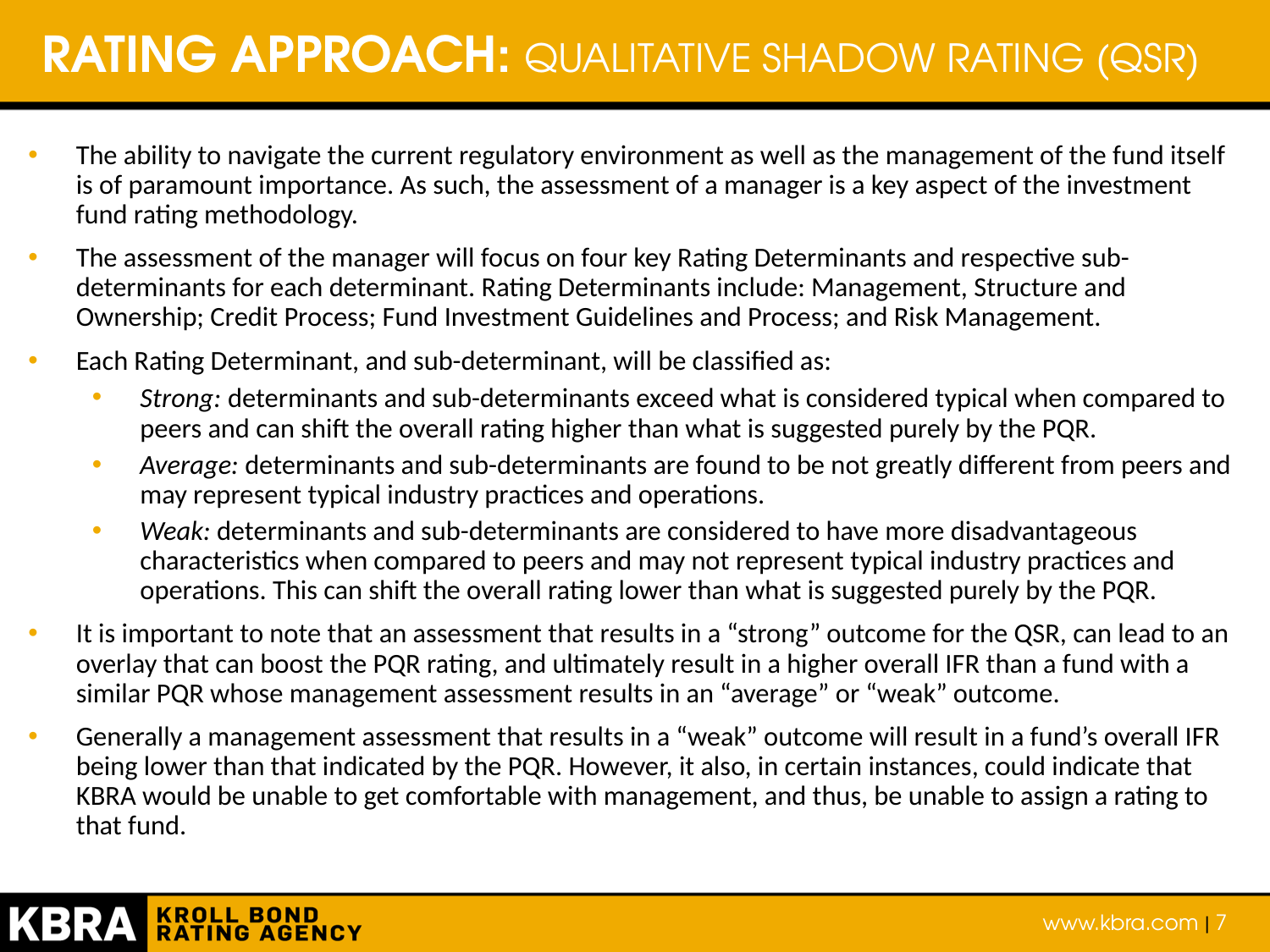

# RATING APPROACH: QUALITATIVE SHADOW RATING (QSR)
The ability to navigate the current regulatory environment as well as the management of the fund itself is of paramount importance. As such, the assessment of a manager is a key aspect of the investment fund rating methodology.
The assessment of the manager will focus on four key Rating Determinants and respective sub-determinants for each determinant. Rating Determinants include: Management, Structure and Ownership; Credit Process; Fund Investment Guidelines and Process; and Risk Management.
Each Rating Determinant, and sub-determinant, will be classified as:
Strong: determinants and sub-determinants exceed what is considered typical when compared to peers and can shift the overall rating higher than what is suggested purely by the PQR.
Average: determinants and sub-determinants are found to be not greatly different from peers and may represent typical industry practices and operations.
Weak: determinants and sub-determinants are considered to have more disadvantageous characteristics when compared to peers and may not represent typical industry practices and operations. This can shift the overall rating lower than what is suggested purely by the PQR.
It is important to note that an assessment that results in a “strong” outcome for the QSR, can lead to an overlay that can boost the PQR rating, and ultimately result in a higher overall IFR than a fund with a similar PQR whose management assessment results in an “average” or “weak” outcome.
Generally a management assessment that results in a “weak” outcome will result in a fund’s overall IFR being lower than that indicated by the PQR. However, it also, in certain instances, could indicate that KBRA would be unable to get comfortable with management, and thus, be unable to assign a rating to that fund.